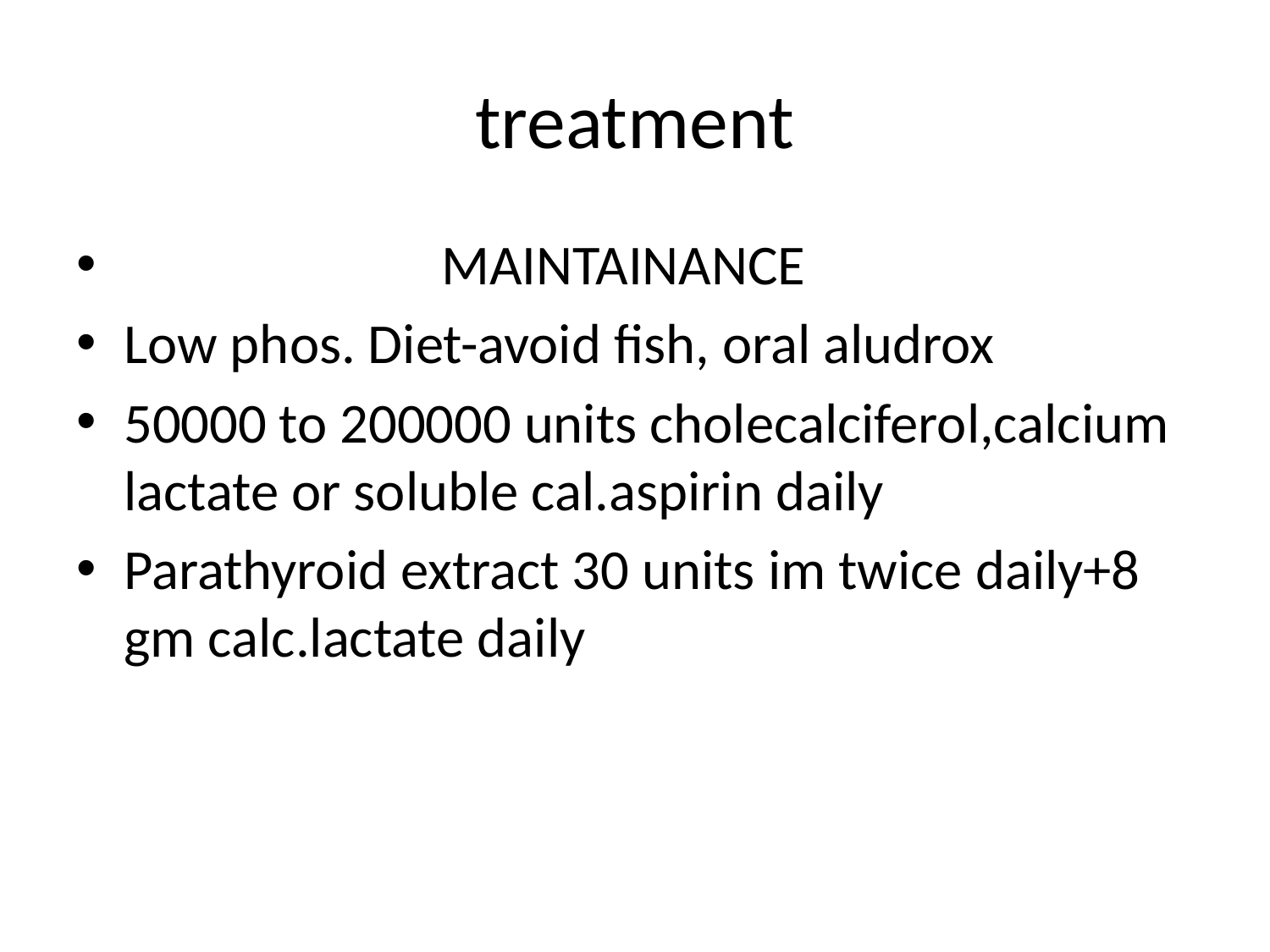

# treatment
                         MAINTAINANCE
Low phos. Diet-avoid fish, oral aludrox
50000 to 200000 units cholecalciferol,calcium lactate or soluble cal.aspirin daily
Parathyroid extract 30 units im twice daily+8 gm calc.lactate daily